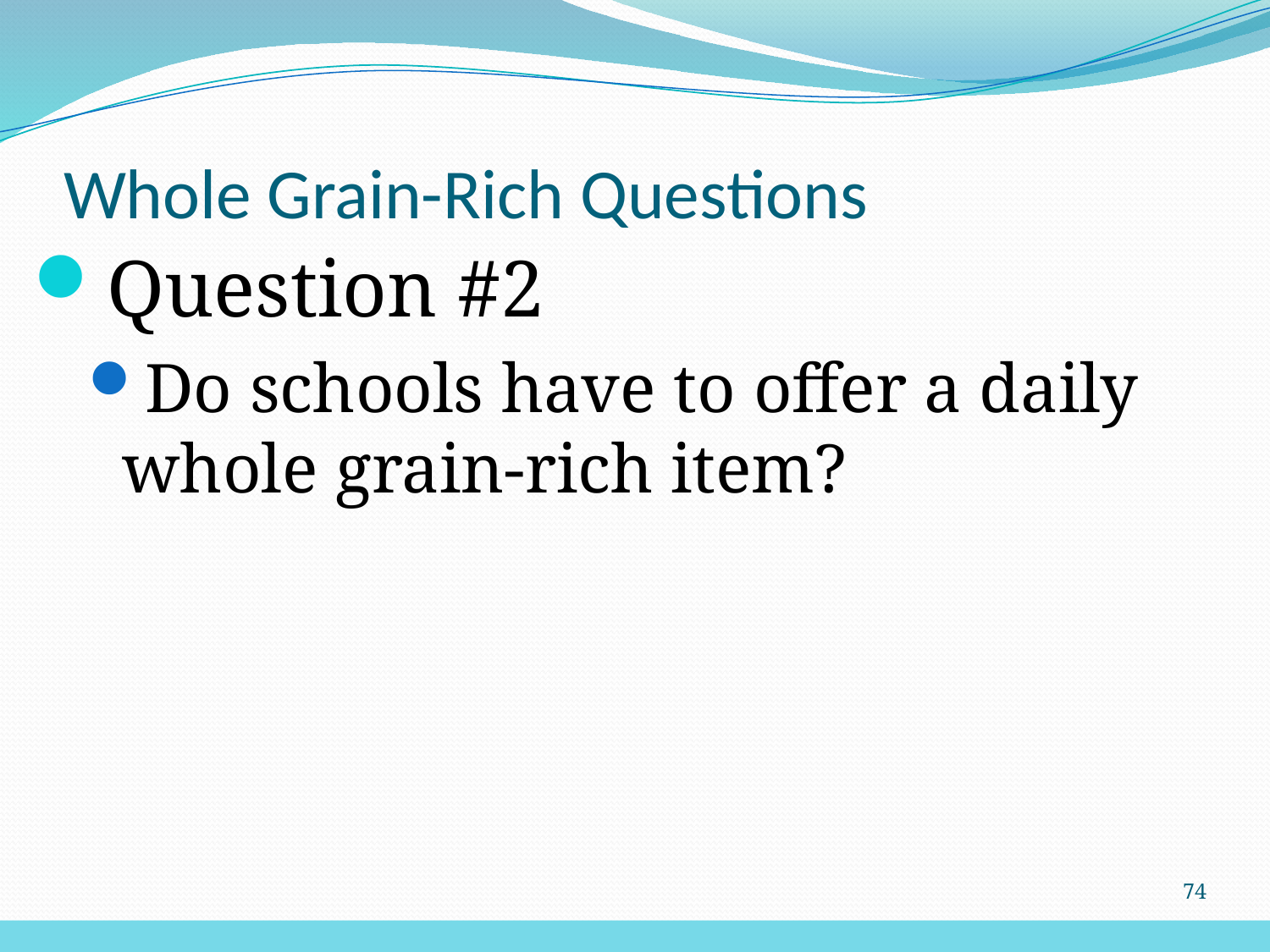

Whole Grain-Rich Questions
Question #2
Do schools have to offer a daily whole grain-rich item?
74